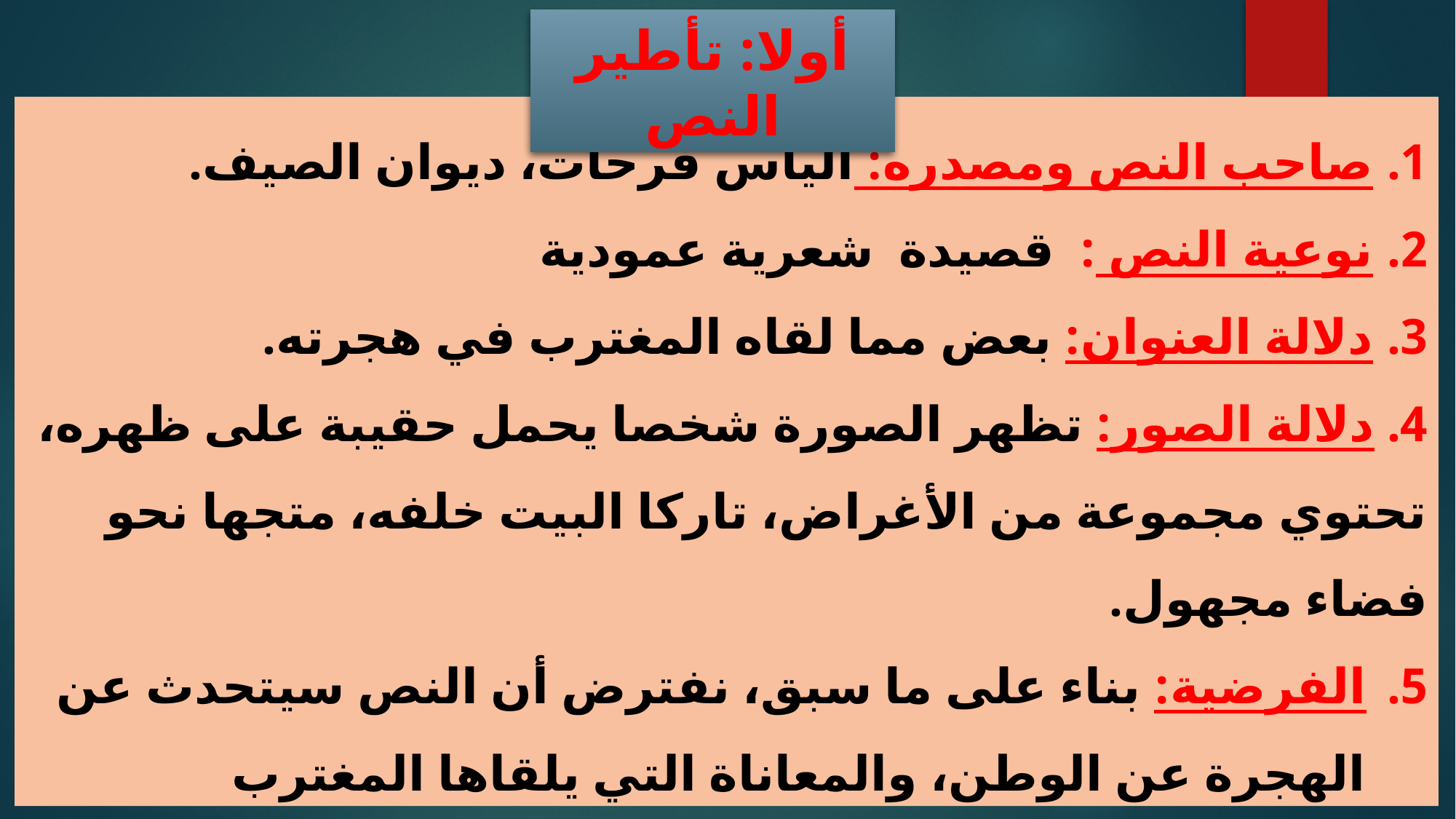

أولا: تأطير النص
صاحب النص ومصدره: الياس فرحات، ديوان الصيف.
نوعية النص :  قصيدة  شعرية عمودية
دلالة العنوان: بعض مما لقاه المغترب في هجرته.
4. دلالة الصور: تظهر الصورة شخصا يحمل حقيبة على ظهره، تحتوي مجموعة من الأغراض، تاركا البيت خلفه، متجها نحو فضاء مجهول.
الفرضية: بناء على ما سبق، نفترض أن النص سيتحدث عن الهجرة عن الوطن، والمعاناة التي يلقاها المغترب